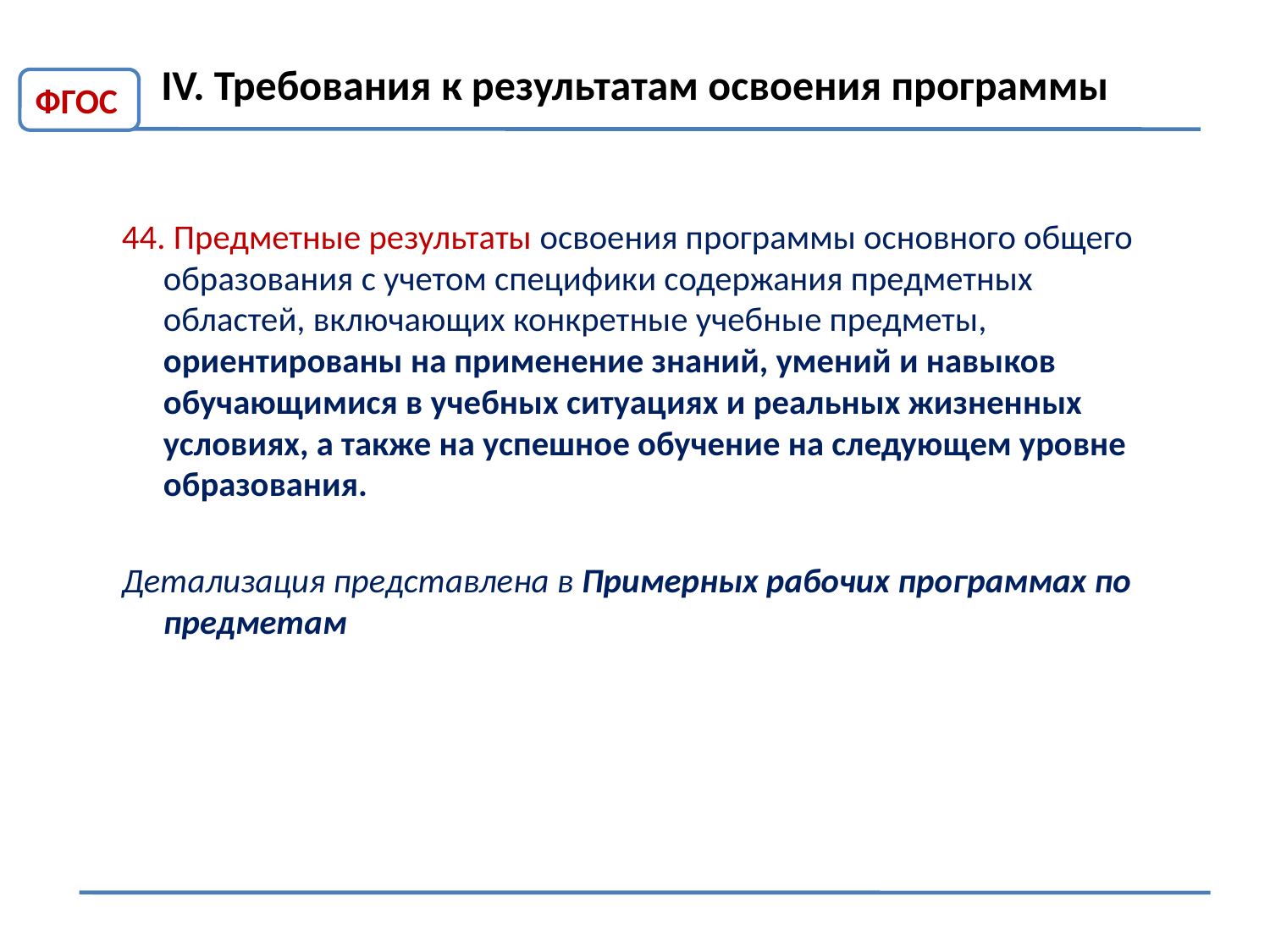

# IV. Требования к результатам освоения программы
ФГОС
44. Предметные результаты освоения программы основного общего образования с учетом специфики содержания предметных областей, включающих конкретные учебные предметы, ориентированы на применение знаний, умений и навыков обучающимися в учебных ситуациях и реальных жизненных условиях, а также на успешное обучение на следующем уровне образования.

Детализация представлена в Примерных рабочих программах по предметам